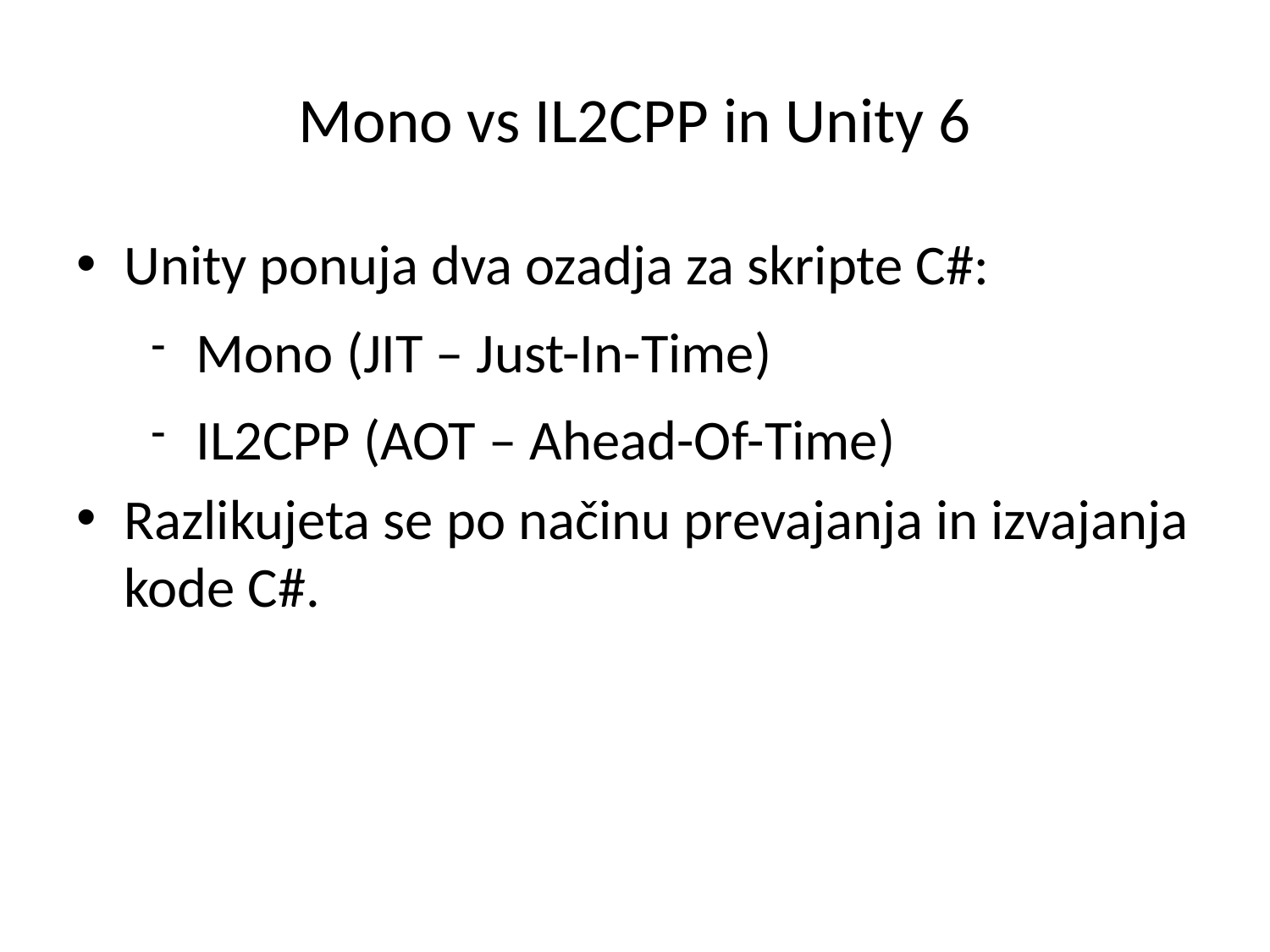

# Mono vs IL2CPP in Unity 6
Unity ponuja dva ozadja za skripte C#:
Mono (JIT – Just-In-Time)
IL2CPP (AOT – Ahead-Of-Time)
Razlikujeta se po načinu prevajanja in izvajanja kode C#.